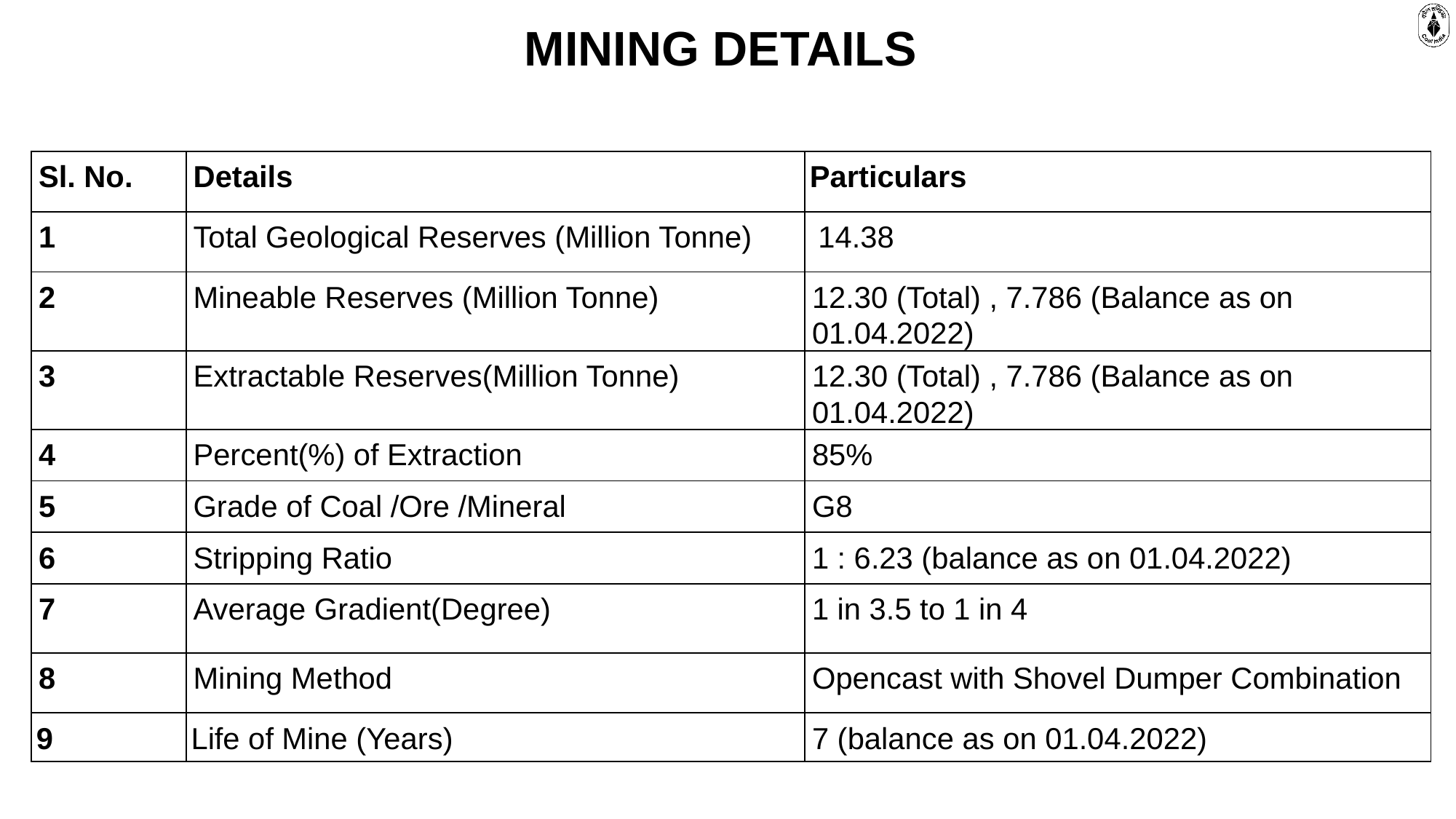

MINING DETAILS
| Sl. No. | Details | Particulars |
| --- | --- | --- |
| 1 | Total Geological Reserves (Million Tonne) | 14.38 |
| 2 | Mineable Reserves (Million Tonne) | 12.30 (Total) , 7.786 (Balance as on 01.04.2022) |
| 3 | Extractable Reserves(Million Tonne) | 12.30 (Total) , 7.786 (Balance as on 01.04.2022) |
| 4 | Percent(%) of Extraction | 85% |
| 5 | Grade of Coal /Ore /Mineral | G8 |
| 6 | Stripping Ratio | 1 : 6.23 (balance as on 01.04.2022) |
| 7 | Average Gradient(Degree) | 1 in 3.5 to 1 in 4 |
| 8 | Mining Method | Opencast with Shovel Dumper Combination |
| 9 | Life of Mine (Years) | 7 (balance as on 01.04.2022) |